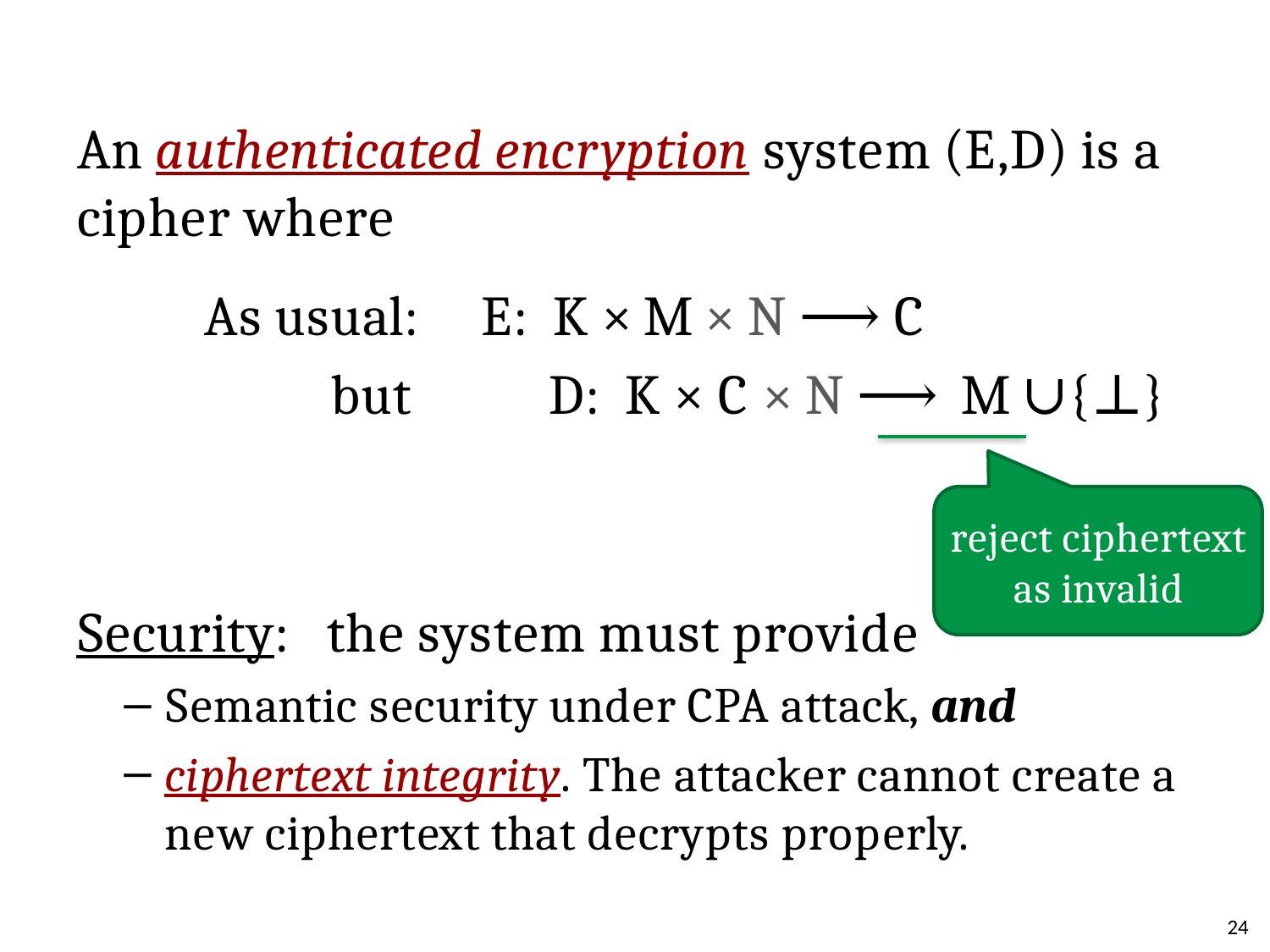

An authenticated encryption system (E,D) is a cipher where
	As usual:     E:  K × M × N ⟶ C
     		but           D:  K × C × N ⟶  M ∪{⊥}

Security:   the system must provide
Semantic security under CPA attack, and
ciphertext integrity. The attacker cannot create a new ciphertext that decrypts properly.
reject ciphertext as invalid
24